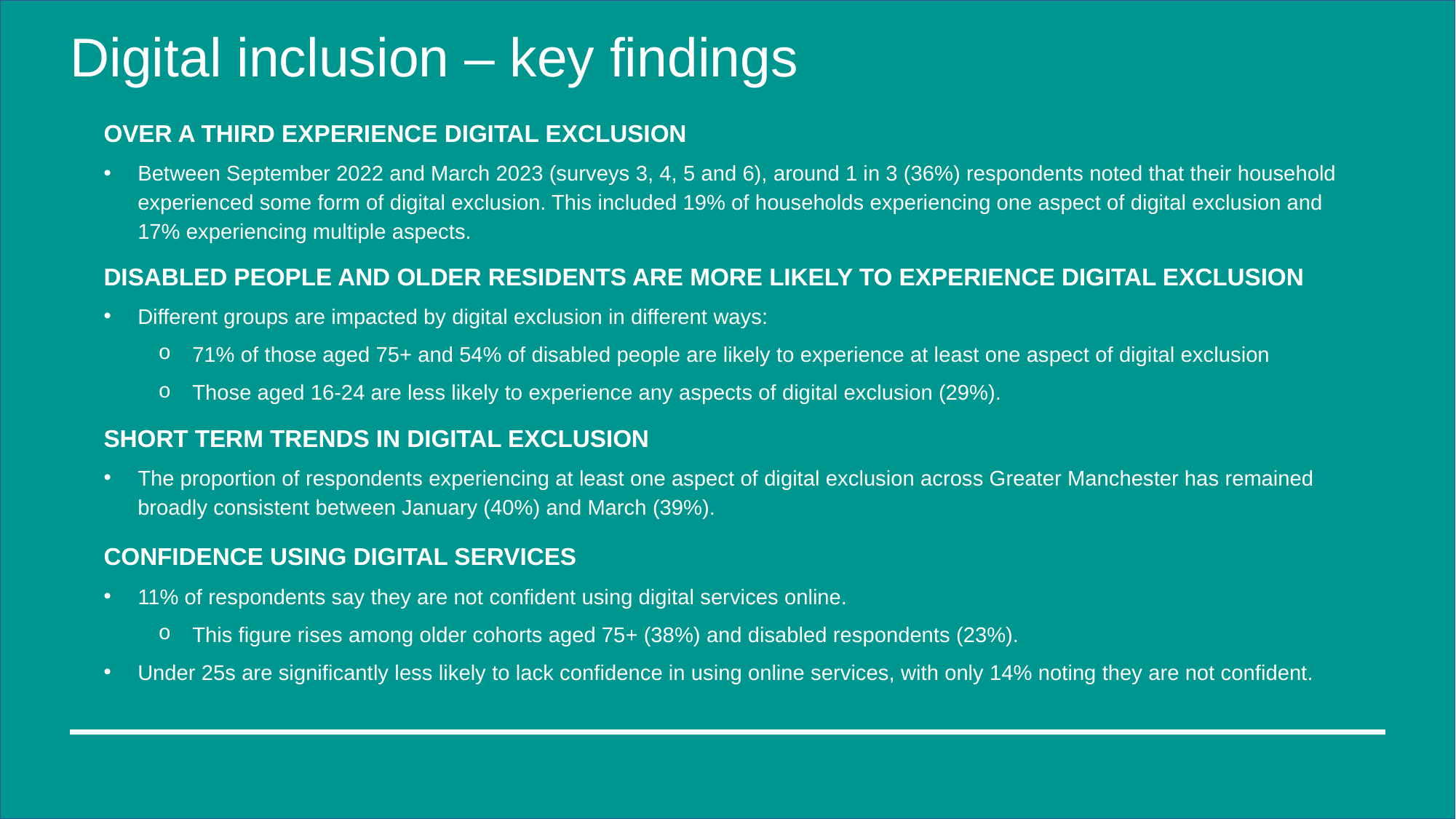

# Digital inclusion – key findings
OVER A THIRD EXPERIENCE DIGITAL EXCLUSION
Between September 2022 and March 2023 (surveys 3, 4, 5 and 6), around 1 in 3 (36%) respondents noted that their household experienced some form of digital exclusion. This included 19% of households experiencing one aspect of digital exclusion and 17% experiencing multiple aspects.
DISABLED PEOPLE AND OLDER RESIDENTS ARE MORE LIKELY TO EXPERIENCE DIGITAL EXCLUSION
Different groups are impacted by digital exclusion in different ways:
71% of those aged 75+ and 54% of disabled people are likely to experience at least one aspect of digital exclusion
Those aged 16-24 are less likely to experience any aspects of digital exclusion (29%).
SHORT TERM TRENDS IN DIGITAL EXCLUSION
The proportion of respondents experiencing at least one aspect of digital exclusion across Greater Manchester has remained broadly consistent between January (40%) and March (39%).
CONFIDENCE USING DIGITAL SERVICES
11% of respondents say they are not confident using digital services online.
This figure rises among older cohorts aged 75+ (38%) and disabled respondents (23%).
Under 25s are significantly less likely to lack confidence in using online services, with only 14% noting they are not confident.